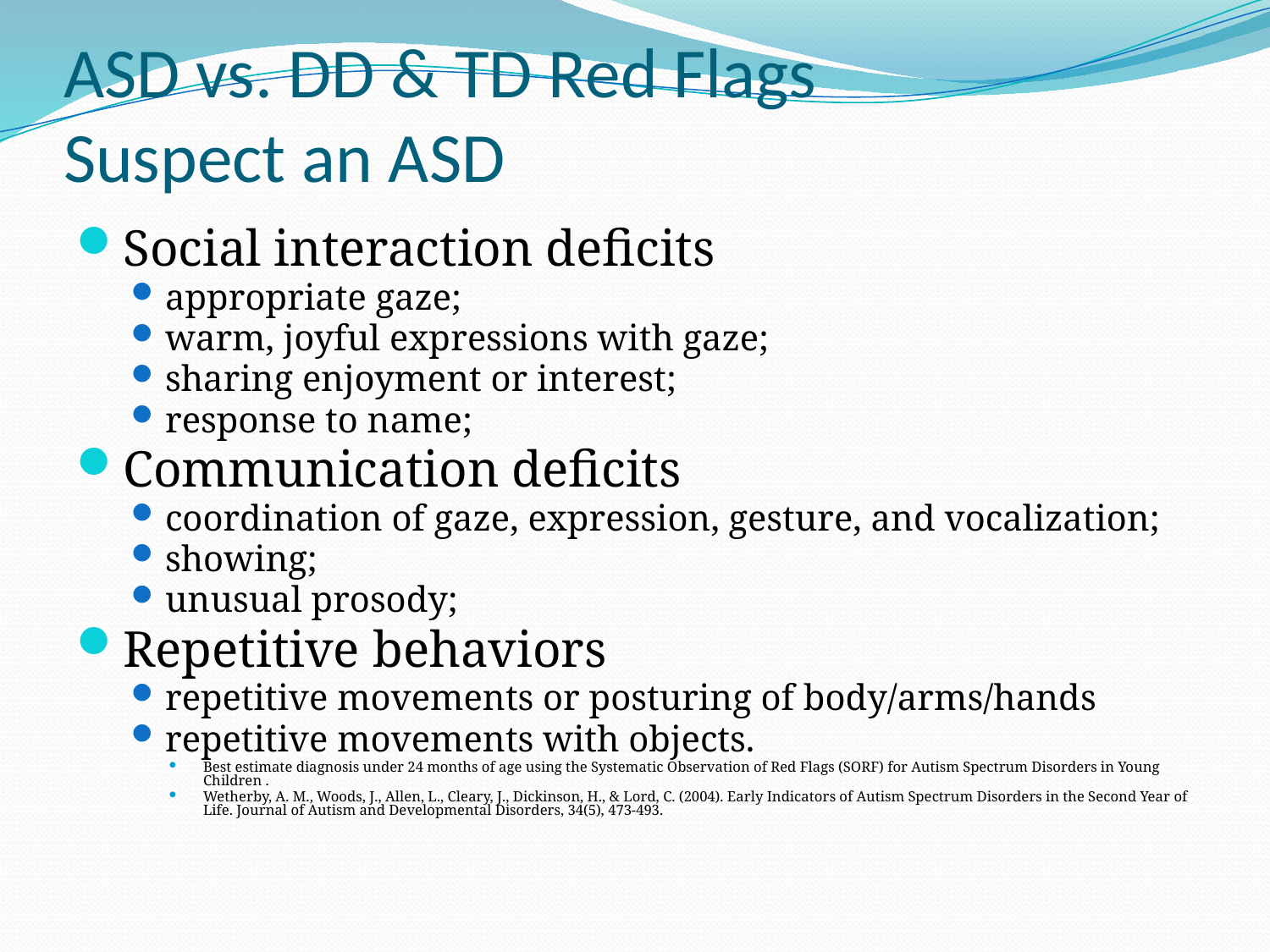

# ASD vs. DD & TD Red Flags Suspect an ASD
Social interaction deficits
appropriate gaze;
warm, joyful expressions with gaze;
sharing enjoyment or interest;
response to name;
Communication deficits
coordination of gaze, expression, gesture, and vocalization;
showing;
unusual prosody;
Repetitive behaviors
repetitive movements or posturing of body/arms/hands
repetitive movements with objects.
Best estimate diagnosis under 24 months of age using the Systematic Observation of Red Flags (SORF) for Autism Spectrum Disorders in Young Children .
Wetherby, A. M., Woods, J., Allen, L., Cleary, J., Dickinson, H., & Lord, C. (2004). Early Indicators of Autism Spectrum Disorders in the Second Year of Life. Journal of Autism and Developmental Disorders, 34(5), 473-493.